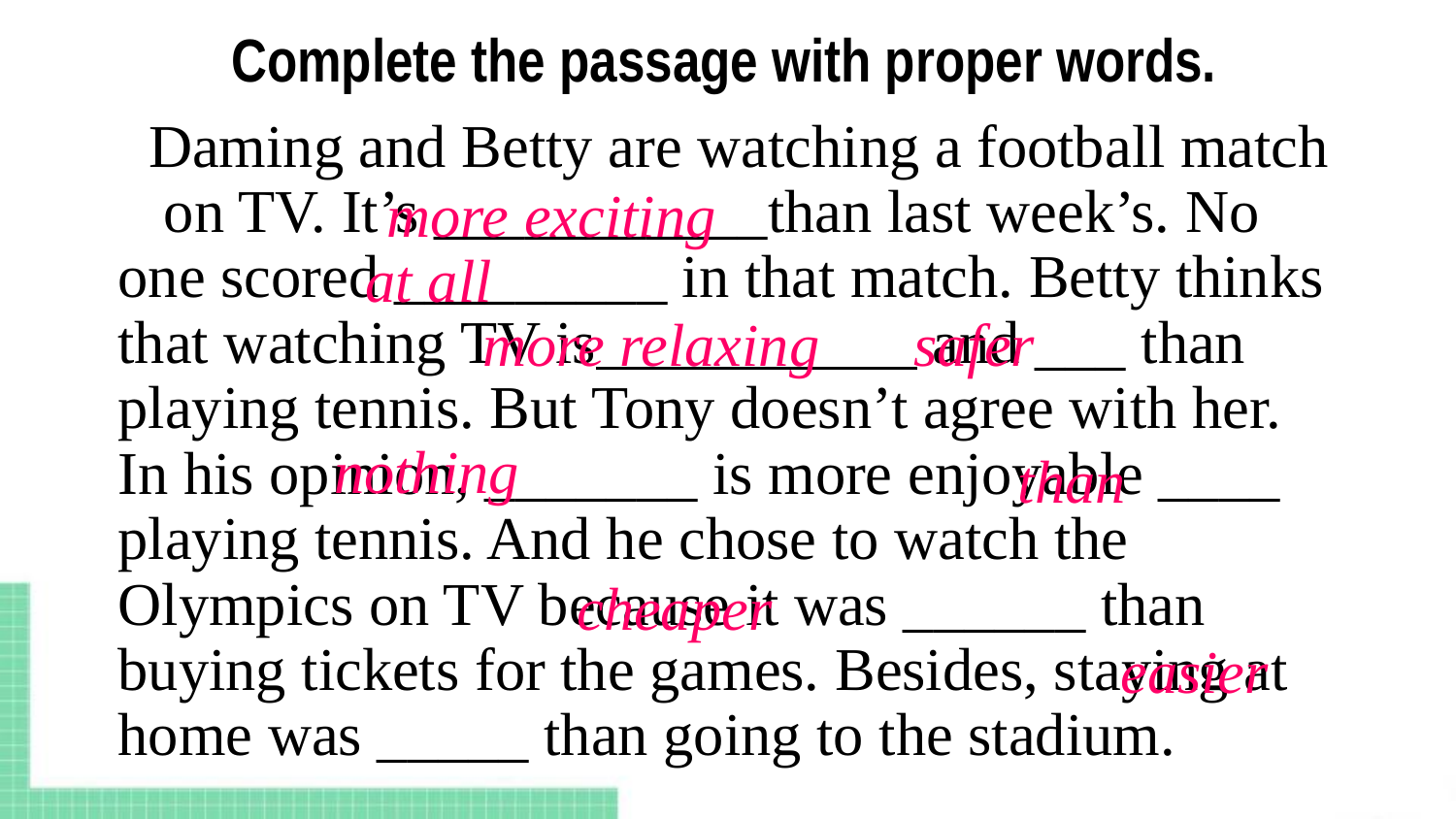

Complete the passage with proper words.
  Daming and Betty are watching a football match    on TV. It’s ___________than last week’s. No one scored _________ in that match. Betty thinks that watching TV is                      and ___ than playing tennis. But Tony doesn’t agree with her. In his opinion, _______ is more enjoyable ____ playing tennis. And he chose to watch the Olympics on TV because it was ______ than buying tickets for the games. Besides, staying at home was _____ than going to the stadium.
 more exciting
 at all
 more relaxing
safer
nothing
than
cheaper
easier